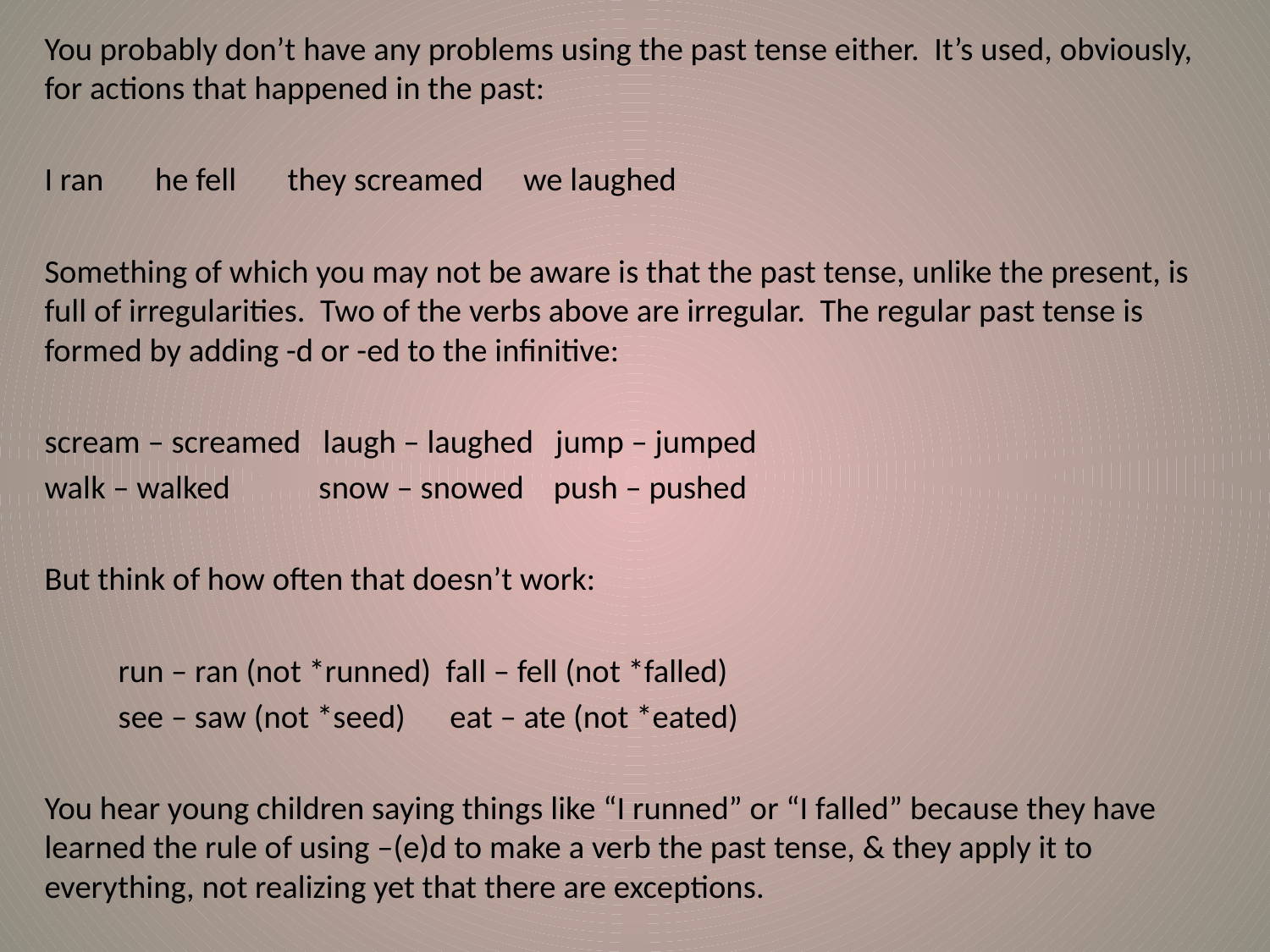

You probably don’t have any problems using the past tense either.  It’s used, obviously, for actions that happened in the past:

I ran	     he fell	   they screamed	     we laughed

Something of which you may not be aware is that the past tense, unlike the present, is full of irregularities.  Two of the verbs above are irregular.  The regular past tense is formed by adding -d or -ed to the infinitive:

scream – screamed   laugh – laughed   jump – jumped
walk – walked            snow – snowed    push – pushed

But think of how often that doesn’t work:

	run – ran (not *runned)  fall – fell (not *falled)
	see – saw (not *seed)      eat – ate (not *eated)

You hear young children saying things like “I runned” or “I falled” because they have learned the rule of using –(e)d to make a verb the past tense, & they apply it to everything, not realizing yet that there are exceptions.
#